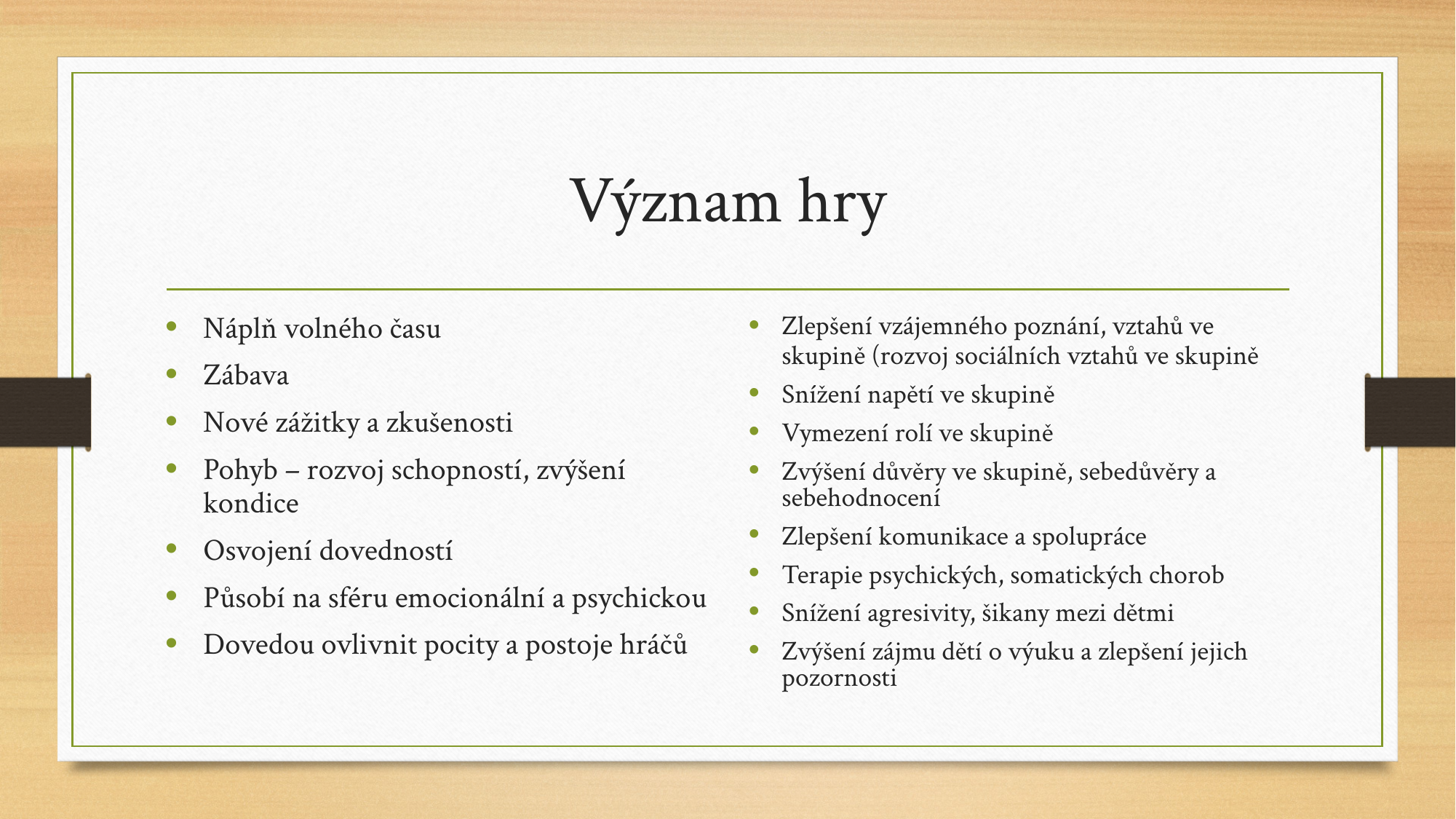

# Význam hry
Náplň volného času
Zábava
Nové zážitky a zkušenosti
Pohyb – rozvoj schopností, zvýšení kondice
Osvojení dovedností
Působí na sféru emocionální a psychickou
Dovedou ovlivnit pocity a postoje hráčů
Zlepšení vzájemného poznání, vztahů ve skupině (rozvoj sociálních vztahů ve skupině
Snížení napětí ve skupině
Vymezení rolí ve skupině
Zvýšení důvěry ve skupině, sebedůvěry a sebehodnocení
Zlepšení komunikace a spolupráce
Terapie psychických, somatických chorob
Snížení agresivity, šikany mezi dětmi
Zvýšení zájmu dětí o výuku a zlepšení jejich pozornosti